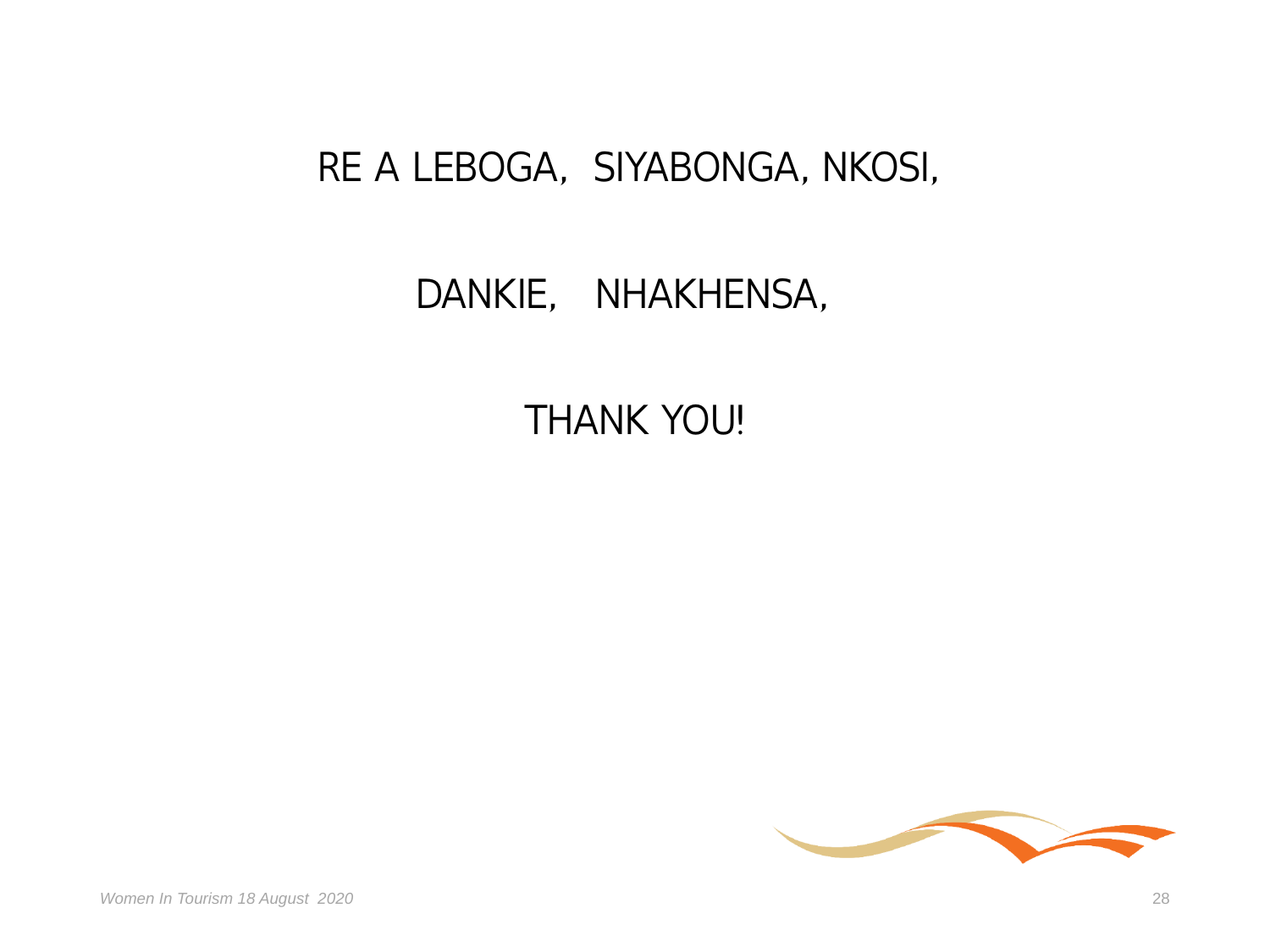

RE A LEBOGA,  SIYABONGA, NKOSI,

DANKIE,   NHAKHENSA,

THANK YOU!

Women In Tourism 18 August  2020
28